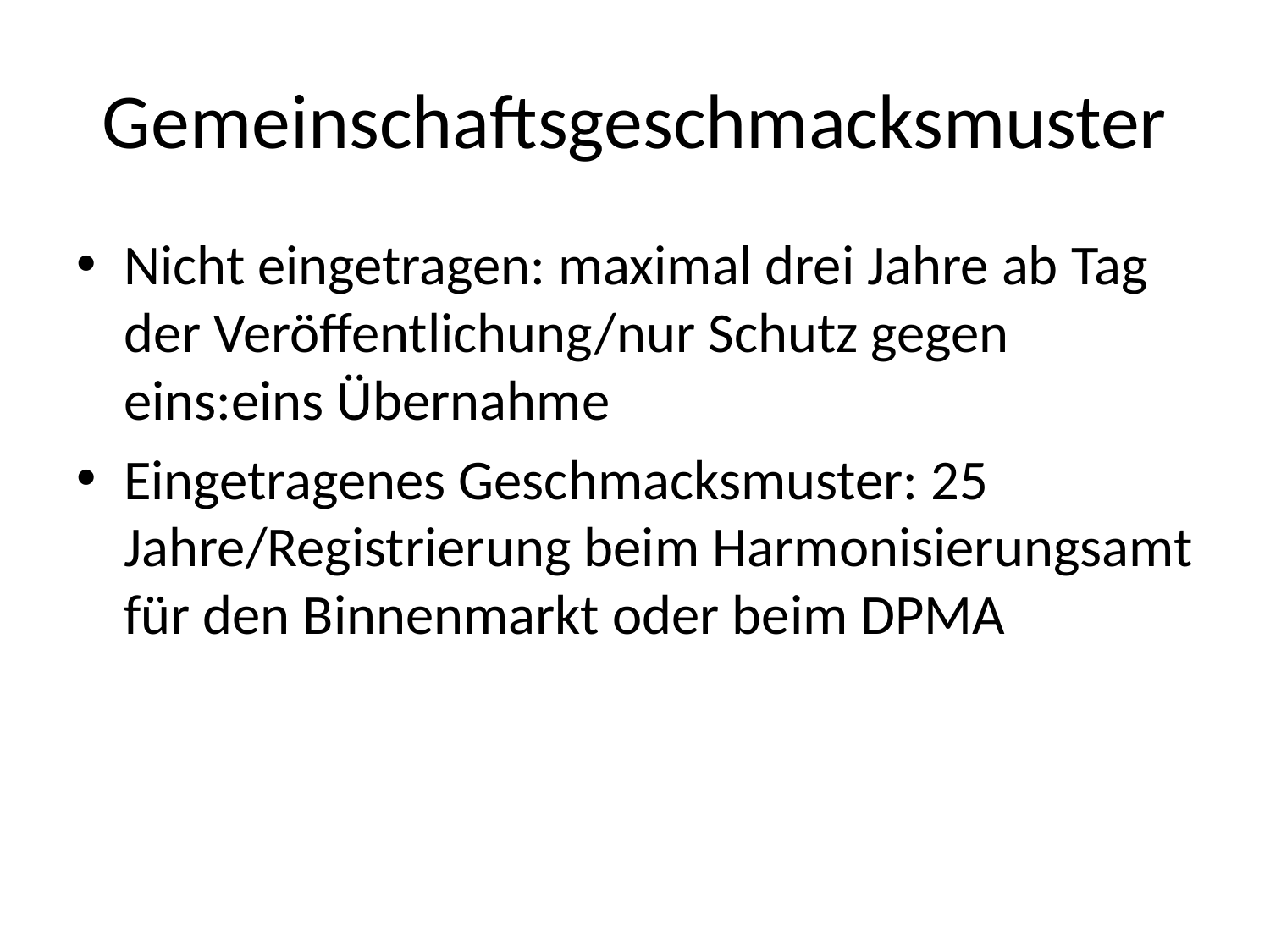

# Gemeinschaftsgeschmacksmuster
Nicht eingetragen: maximal drei Jahre ab Tag der Veröffentlichung/nur Schutz gegen eins:eins Übernahme
Eingetragenes Geschmacksmuster: 25 Jahre/Registrierung beim Harmonisierungsamt für den Binnenmarkt oder beim DPMA